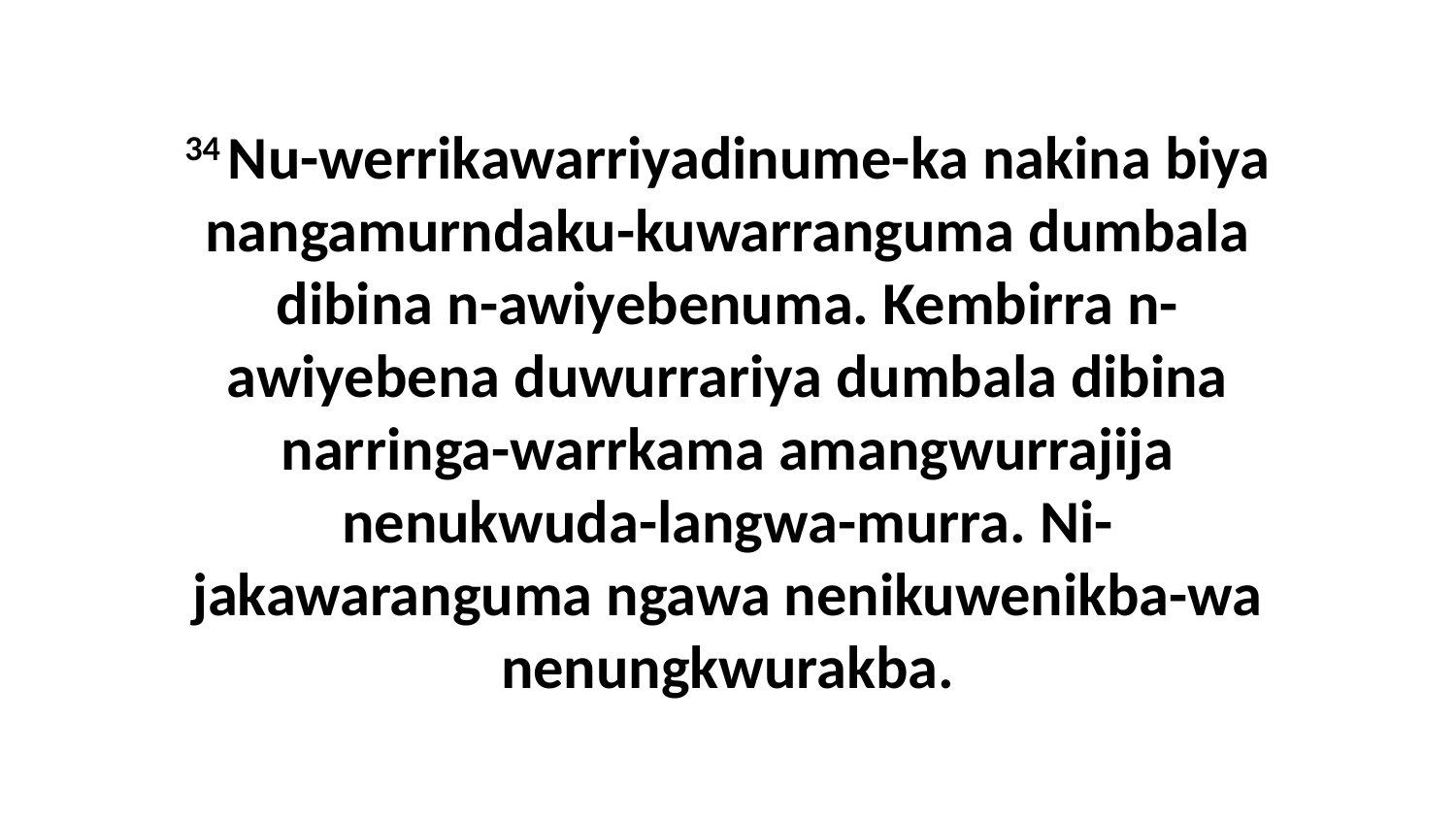

34 Nu-werrikawarriyadinume-ka nakina biya nangamurndaku-kuwarranguma dumbala dibina n-awiyebenuma. Kembirra n-awiyebena duwurrariya dumbala dibina narringa-warrkama amangwurrajija nenukwuda-langwa-murra. Ni-jakawaranguma ngawa nenikuwenikba-wa nenungkwurakba.